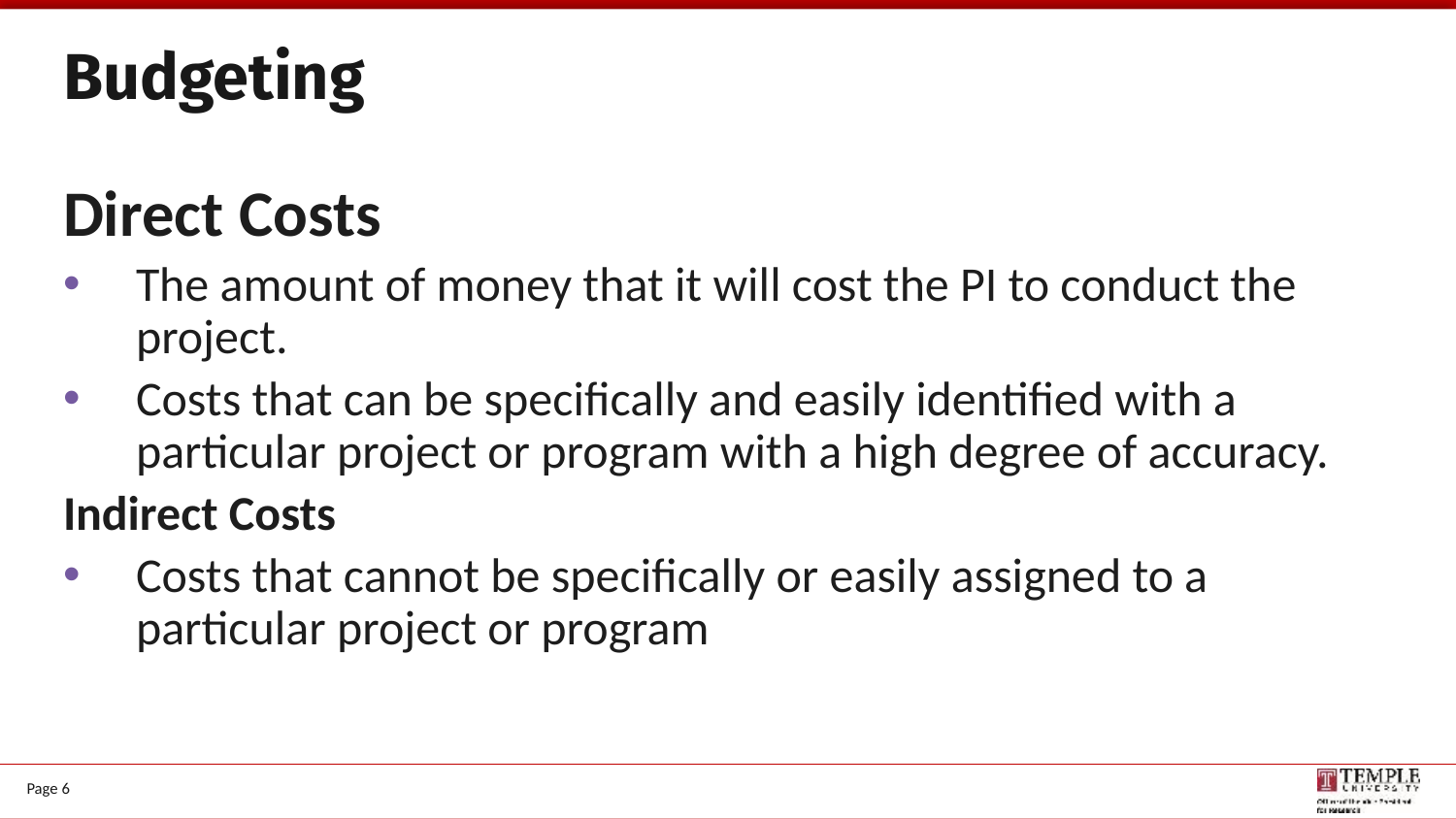

# Budgeting
Direct Costs
The amount of money that it will cost the PI to conduct the project.
Costs that can be specifically and easily identified with a particular project or program with a high degree of accuracy.
Indirect Costs
Costs that cannot be specifically or easily assigned to a particular project or program